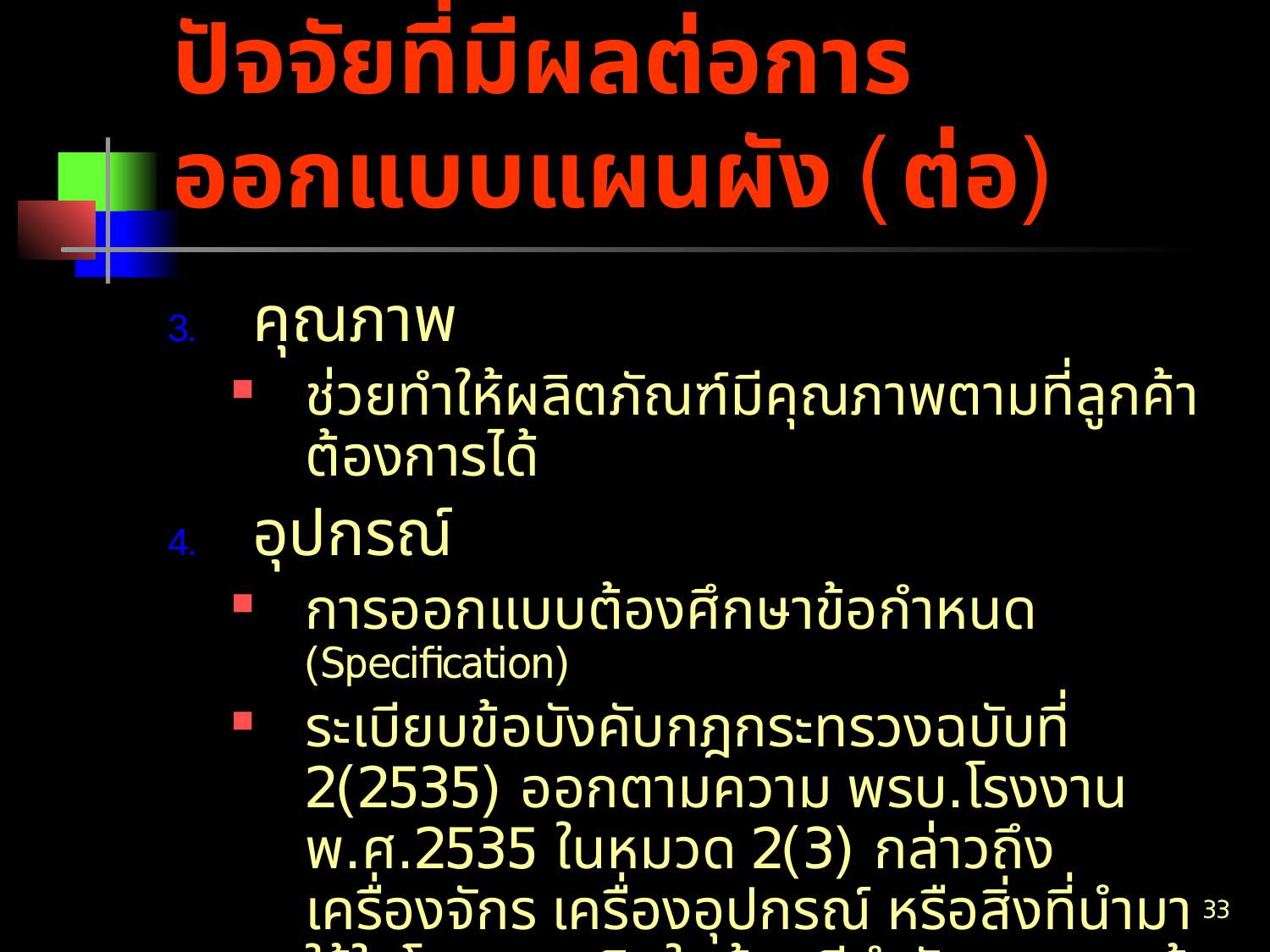

# ปัจจัยที่มีผลต่อการออกแบบแผนผัง (ต่อ)
คุณภาพ
ช่วยทำให้ผลิตภัณฑ์มีคุณภาพตามที่ลูกค้าต้องการได้
อุปกรณ์
การออกแบบต้องศึกษาข้อกำหนด (Specification)
ระเบียบข้อบังคับกฎกระทรวงฉบับที่ 2(2535) ออกตามความ พรบ.โรงงาน พ.ศ.2535 ในหมวด 2(3) กล่าวถึง เครื่องจักร เครื่องอุปกรณ์ หรือสิ่งที่นำมาใช้ในโรงงานชนิดใดต้องมีคำรับรองของผู้ประกอบวิชาชีพวิศวกรรมควบคุม ...
33